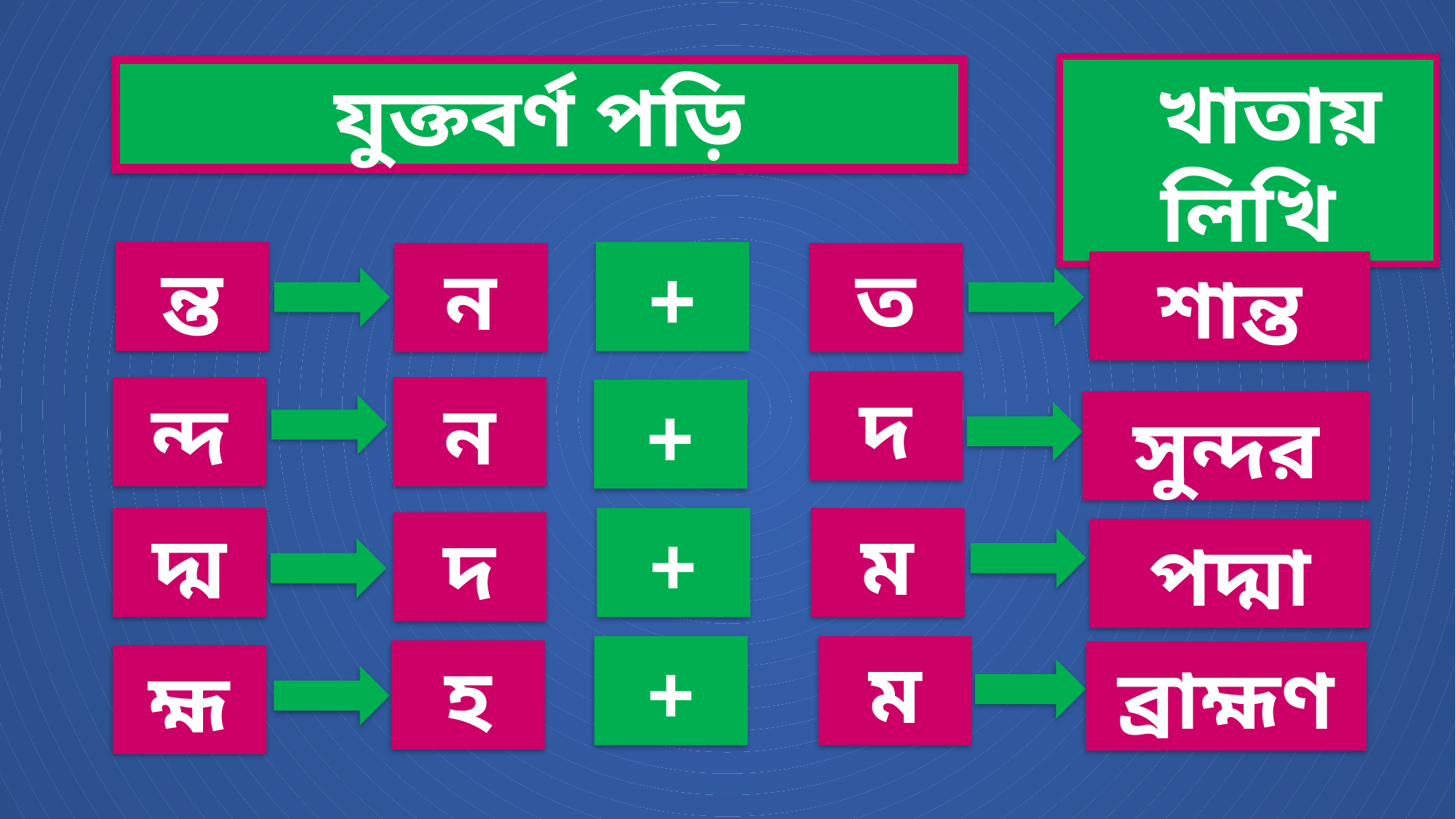

খাতায় লিখি
যুক্তবর্ণ পড়ি
ন্ত
+
ন
ত
শান্ত

দ
ন্দ
ন
+
সুন্দর

দ্ম
+
ম
দ
পদ্মা

+
ম
হ
ব্রাহ্মণ
হ্ম